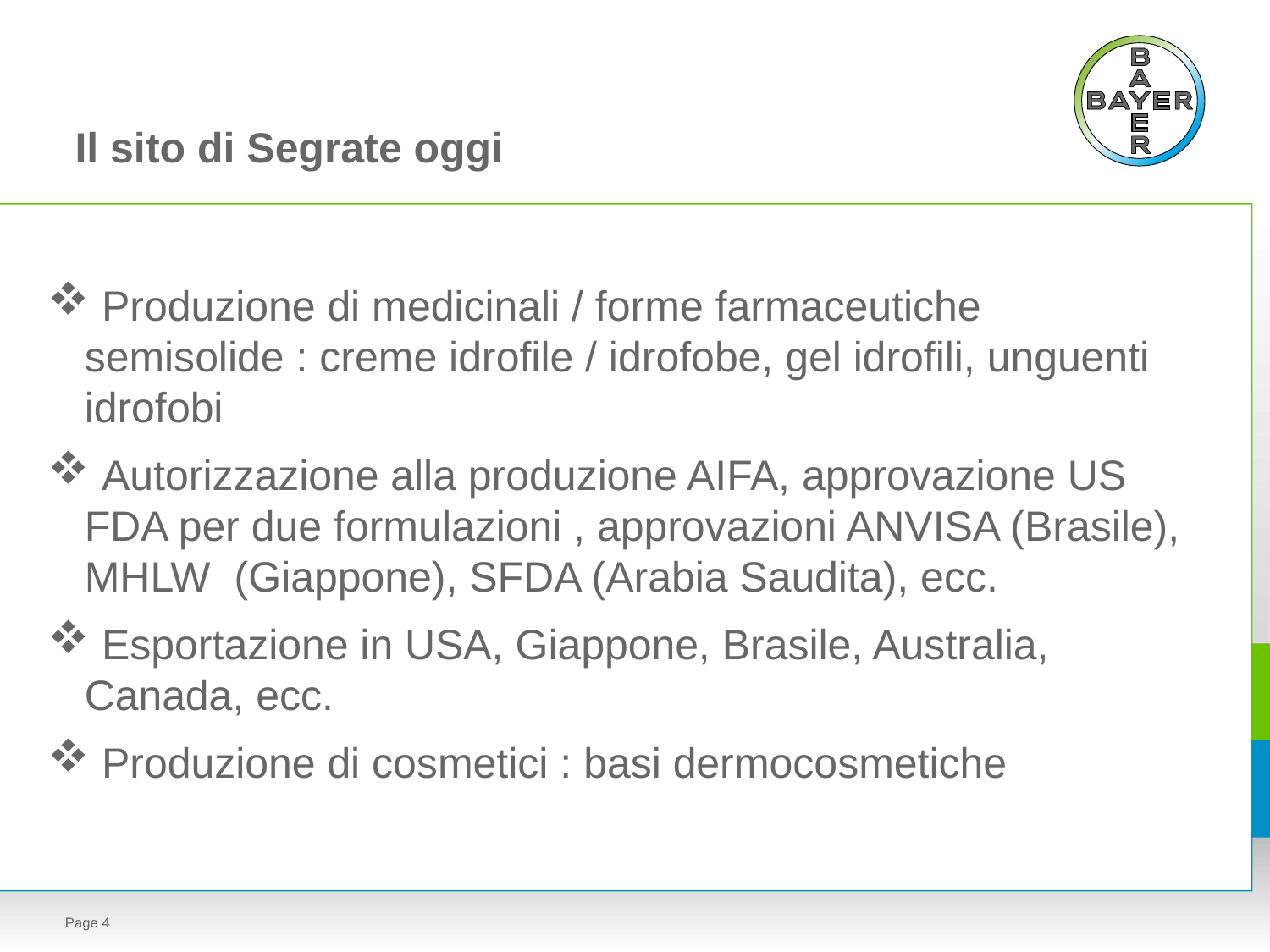

# Il sito di Segrate oggi
 Produzione di medicinali / forme farmaceutiche semisolide : creme idrofile / idrofobe, gel idrofili, unguenti idrofobi
 Autorizzazione alla produzione AIFA, approvazione US FDA per due formulazioni , approvazioni ANVISA (Brasile), MHLW  (Giappone), SFDA (Arabia Saudita), ecc.
 Esportazione in USA, Giappone, Brasile, Australia, Canada, ecc.
 Produzione di cosmetici : basi dermocosmetiche